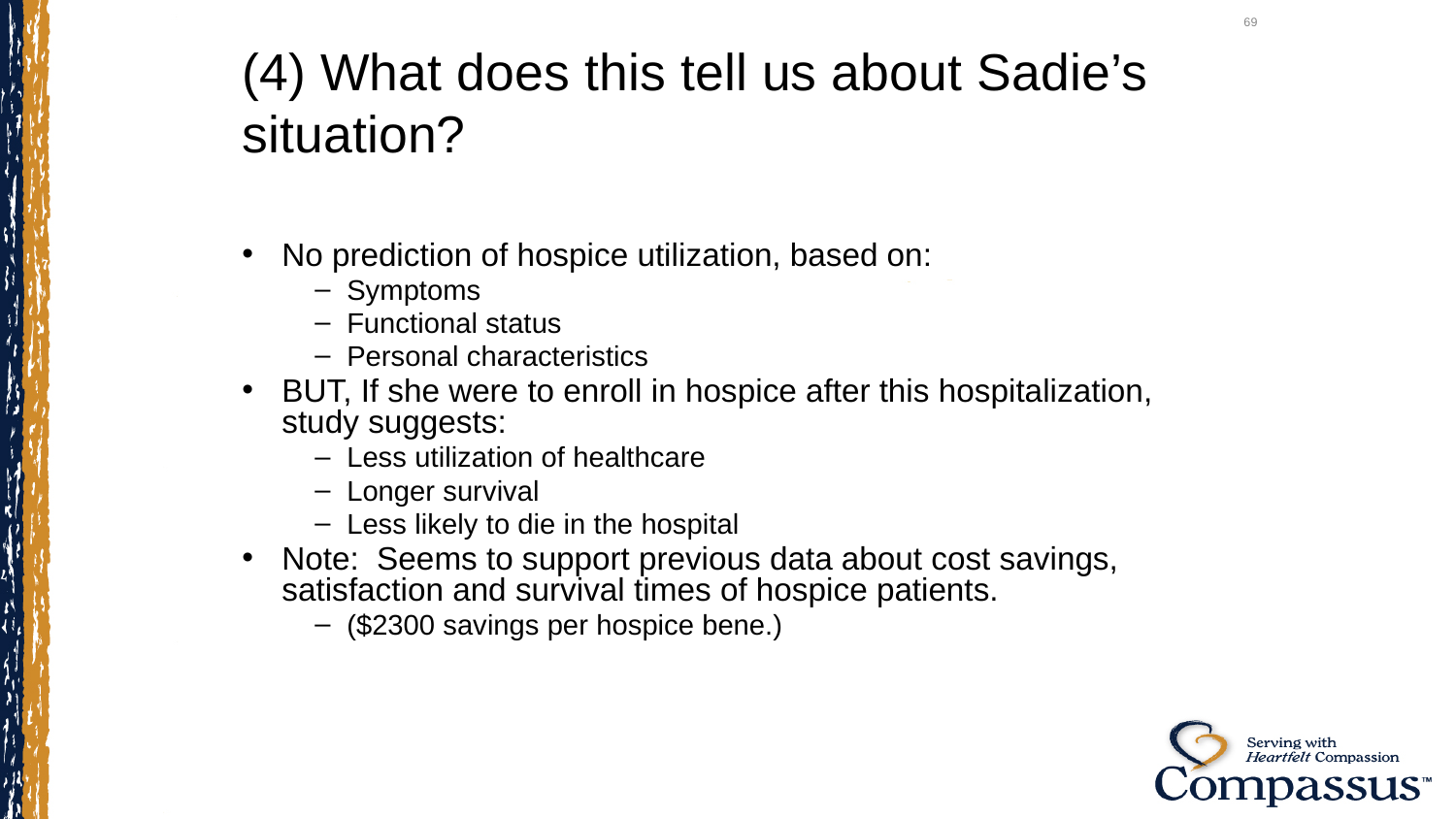

69
# (4) What does this tell us about Sadie’s situation?

No prediction of hospice utilization, based on:
Symptoms
Functional status
Personal characteristics
BUT, If she were to enroll in hospice after this hospitalization, study suggests:
Less utilization of healthcare
Longer survival
Less likely to die in the hospital
Note:  Seems to support previous data about cost savings, satisfaction and survival times of hospice patients.
($2300 savings per hospice bene.)